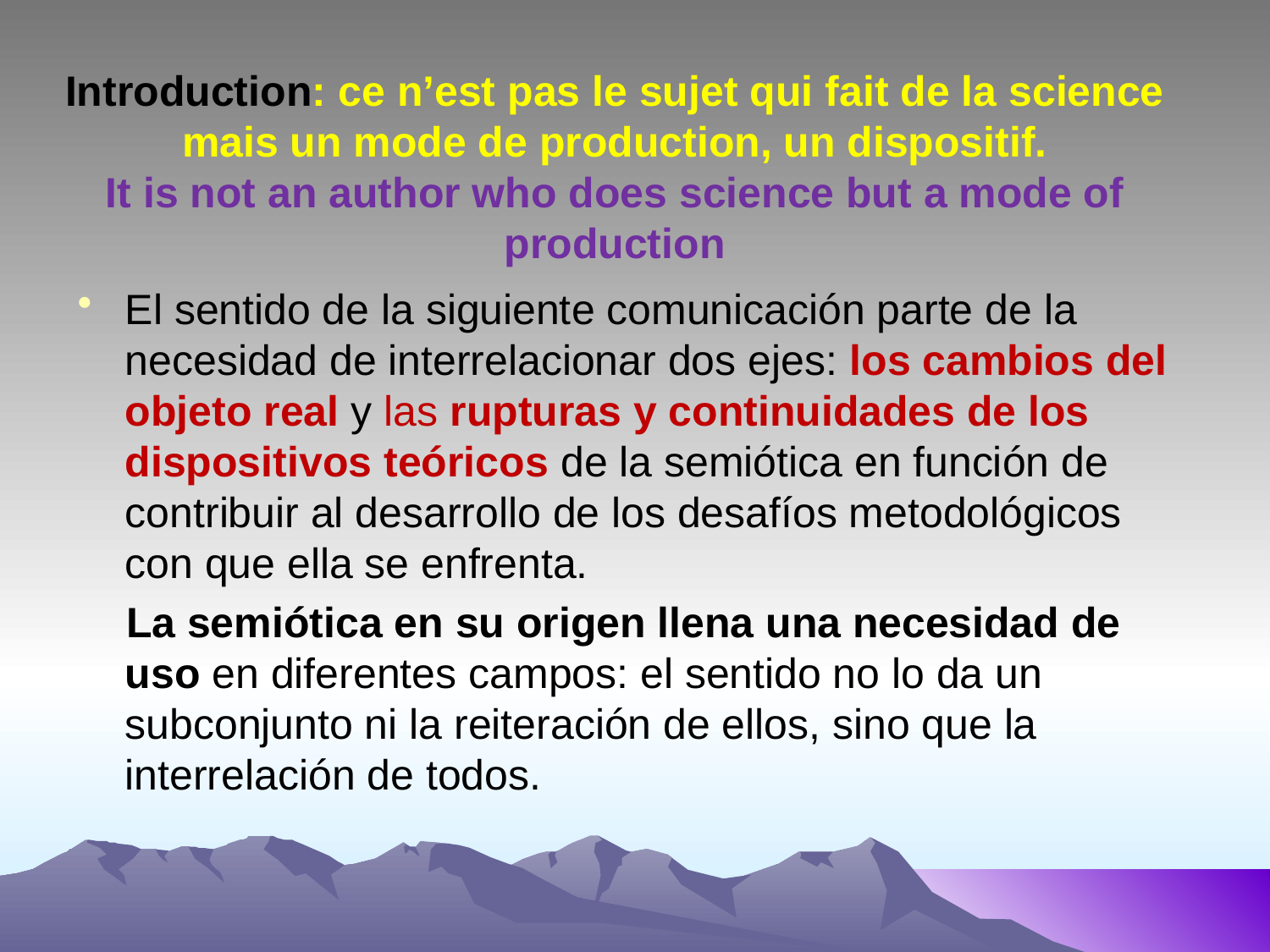

# Introduction: ce n’est pas le sujet qui fait de la science mais un mode de production, un dispositif. It is not an author who does science but a mode of production
El sentido de la siguiente comunicación parte de la necesidad de interrelacionar dos ejes: los cambios del objeto real y las rupturas y continuidades de los dispositivos teóricos de la semiótica en función de contribuir al desarrollo de los desafíos metodológicos con que ella se enfrenta.
     La semiótica en su origen llena una necesidad de uso en diferentes campos: el sentido no lo da un subconjunto ni la reiteración de ellos, sino que la interrelación de todos.